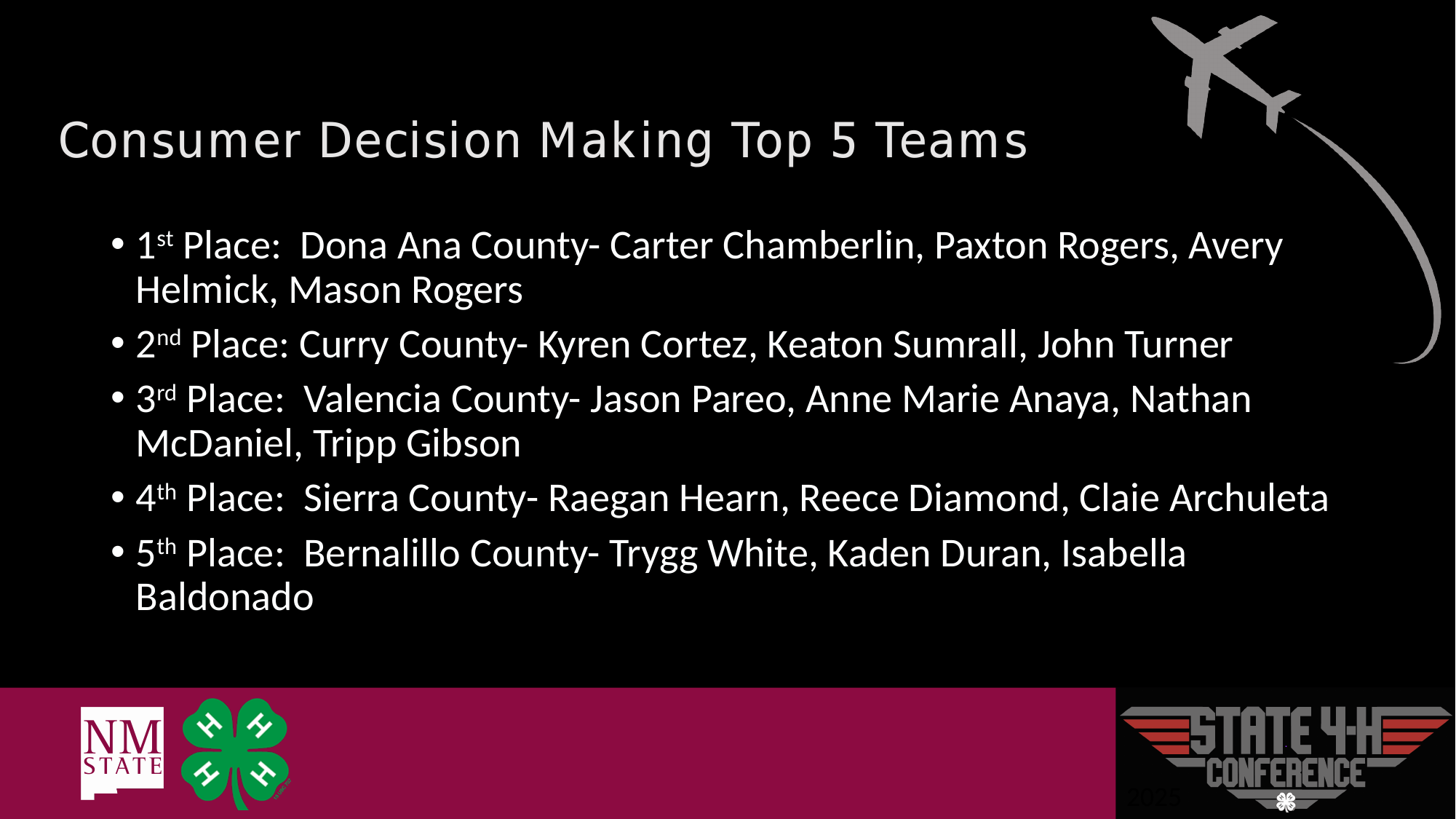

# Consumer Decision Making Top 5 Teams
1st Place:  Dona Ana County- Carter Chamberlin, Paxton Rogers, Avery Helmick, Mason Rogers
2nd Place: Curry County- Kyren Cortez, Keaton Sumrall, John Turner
3rd Place:  Valencia County- Jason Pareo, Anne Marie Anaya, Nathan McDaniel, Tripp Gibson
4th Place:  Sierra County- Raegan Hearn, Reece Diamond, Claie Archuleta
5th Place:  Bernalillo County- Trygg White, Kaden Duran, Isabella Baldonado